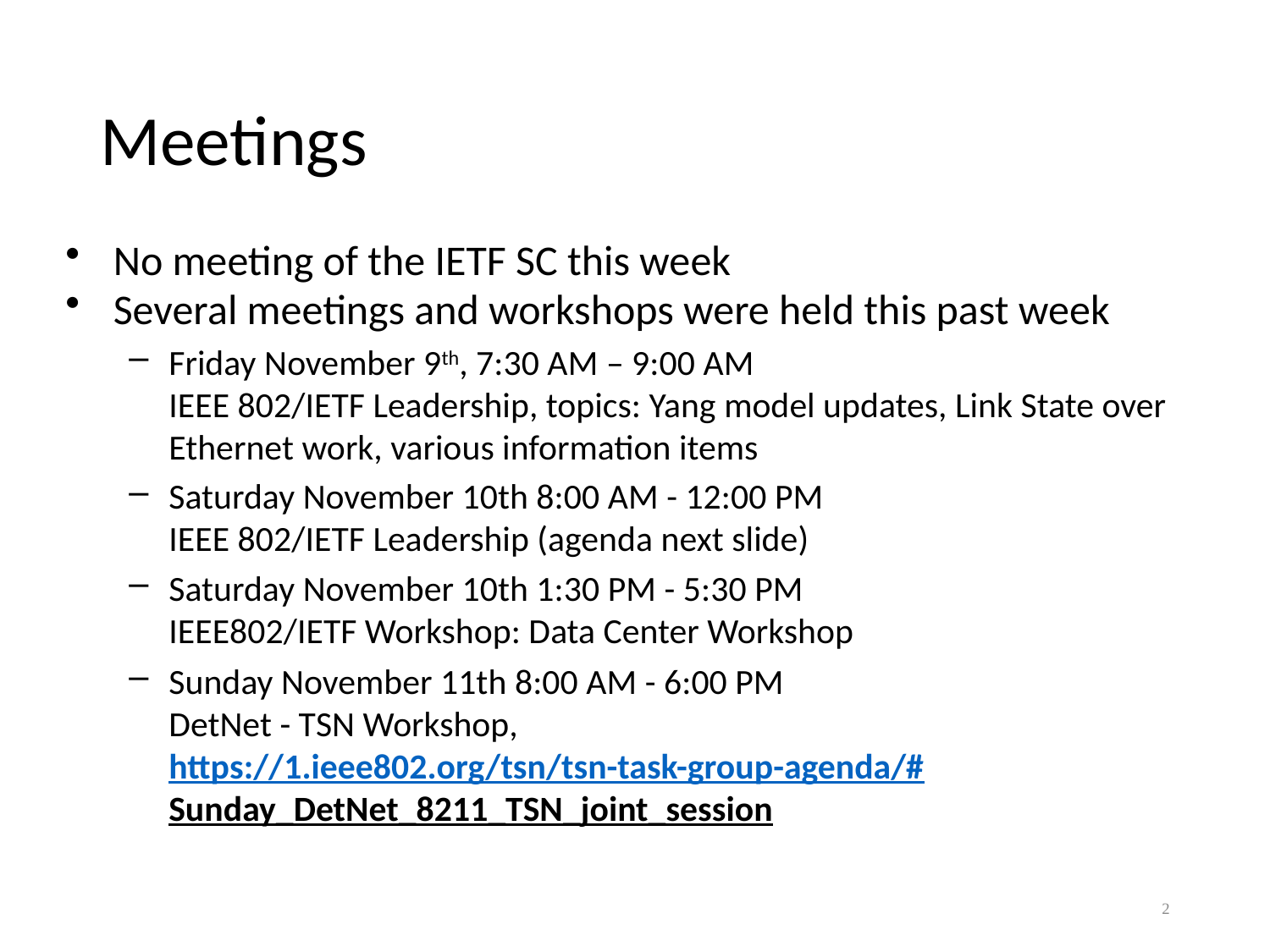

# Meetings
No meeting of the IETF SC this week
Several meetings and workshops were held this past week
Friday November 9th, 7:30 AM – 9:00 AM
IEEE 802/IETF Leadership, topics: Yang model updates, Link State over Ethernet work, various information items
Saturday November 10th 8:00 AM - 12:00 PM
IEEE 802/IETF Leadership (agenda next slide)
Saturday November 10th 1:30 PM - 5:30 PM
IEEE802/IETF Workshop: Data Center Workshop
Sunday November 11th 8:00 AM - 6:00 PM
DetNet - TSN Workshop, https://1.ieee802.org/tsn/tsn-task-group-agenda/#Sunday_DetNet_8211_TSN_joint_session
2